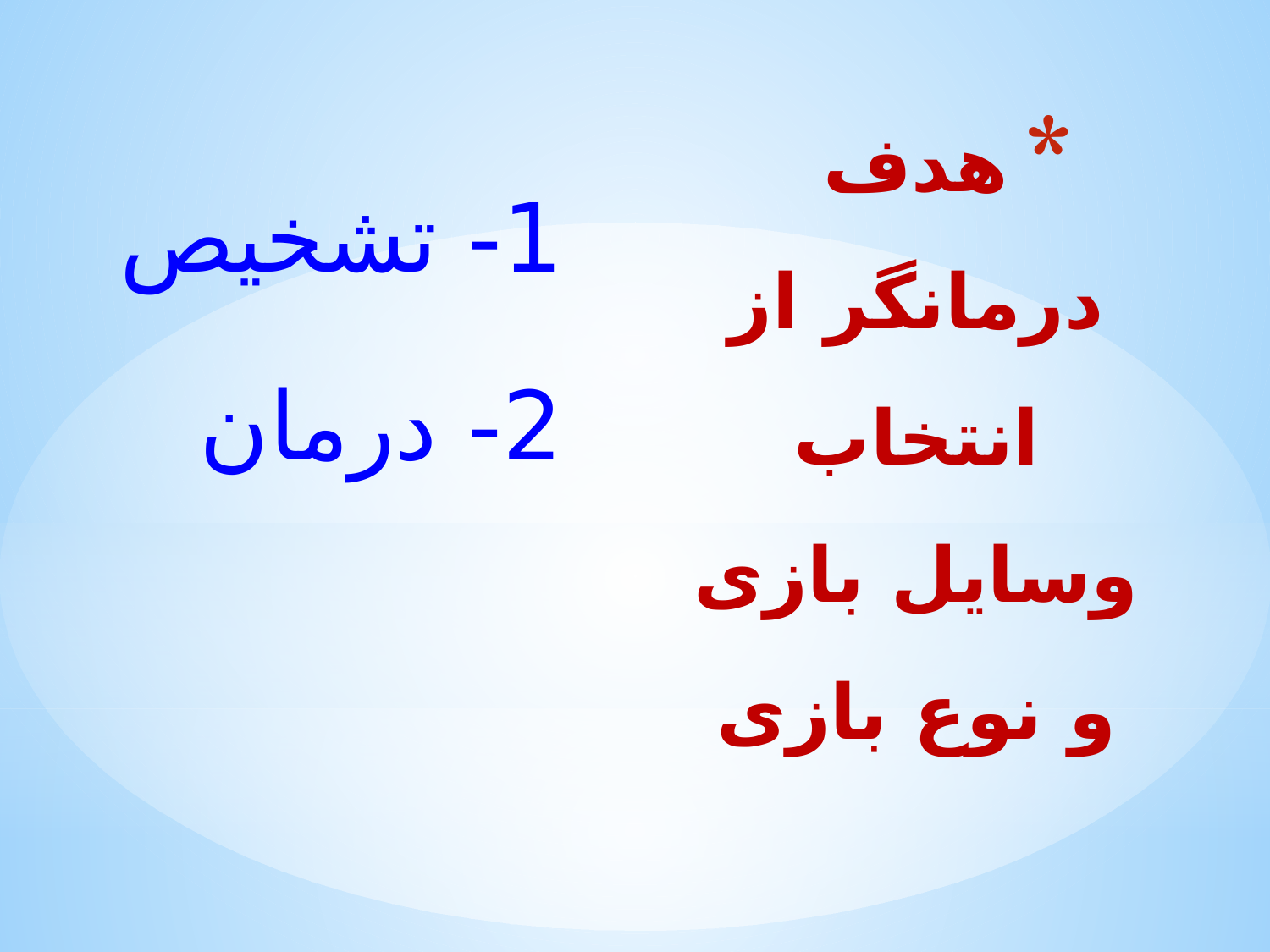

1- تشخیص

2- درمان
# هدف درمانگر از انتخاب وسایل بازی و نوع بازی